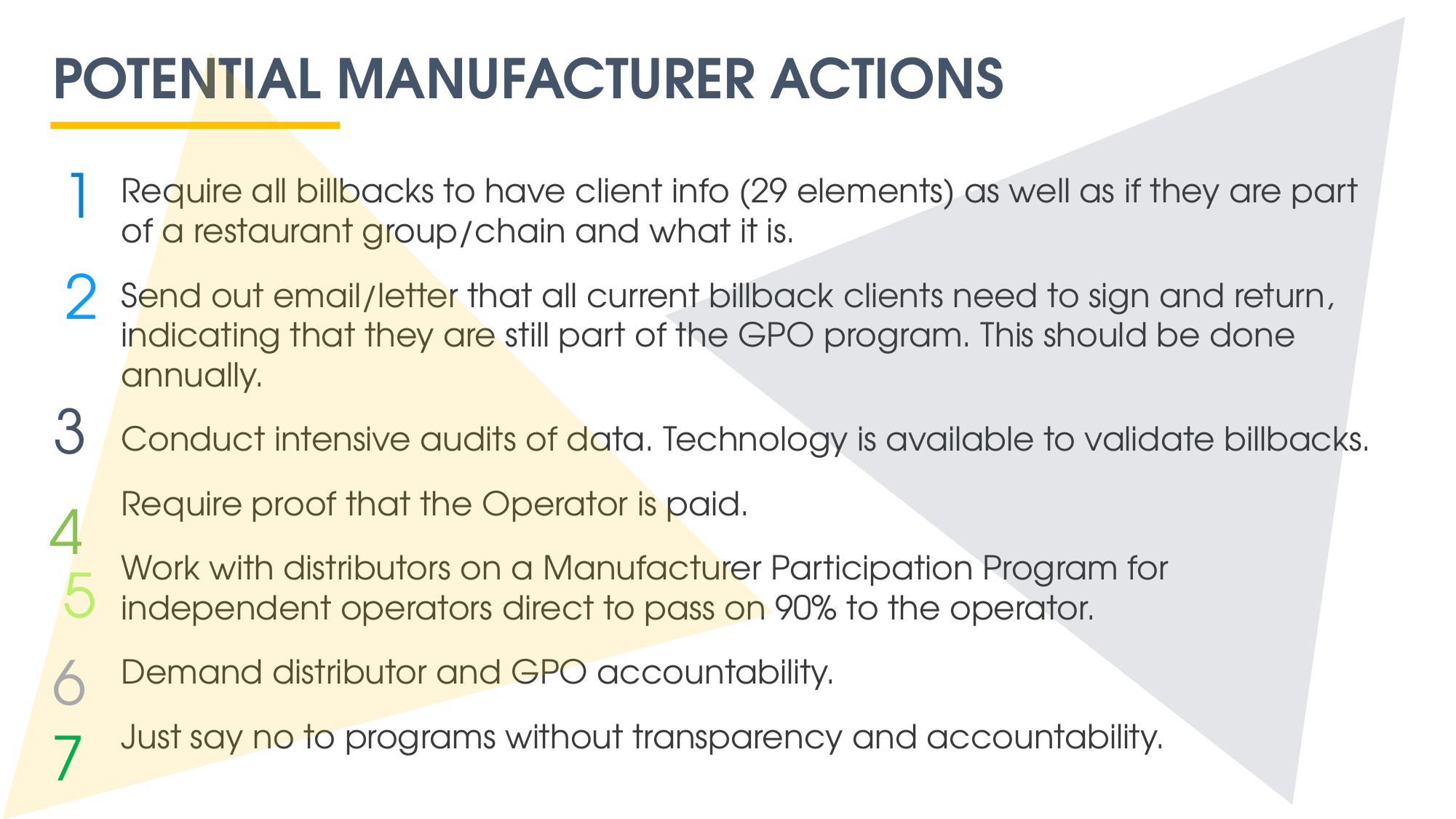

# POTENTIAL MANUFACTURER ACTIONS

1

Require all billbacks to have client info (29 elements) as well as if they are part of a restaurant group/chain and what it is.
Send out email/letter that all current billback clients need to sign and return, indicating that they are still part of the GPO program. This should be done annually.
Conduct intensive audits of data. Technology is available to validate billbacks.
Require proof that the Operator is paid.
Work with distributors on a Manufacturer Participation Program for independent operators direct to pass on 90% to the operator.
Demand distributor and GPO accountability.
Just say no to programs without transparency and accountability.
2
3
4
5
6
7